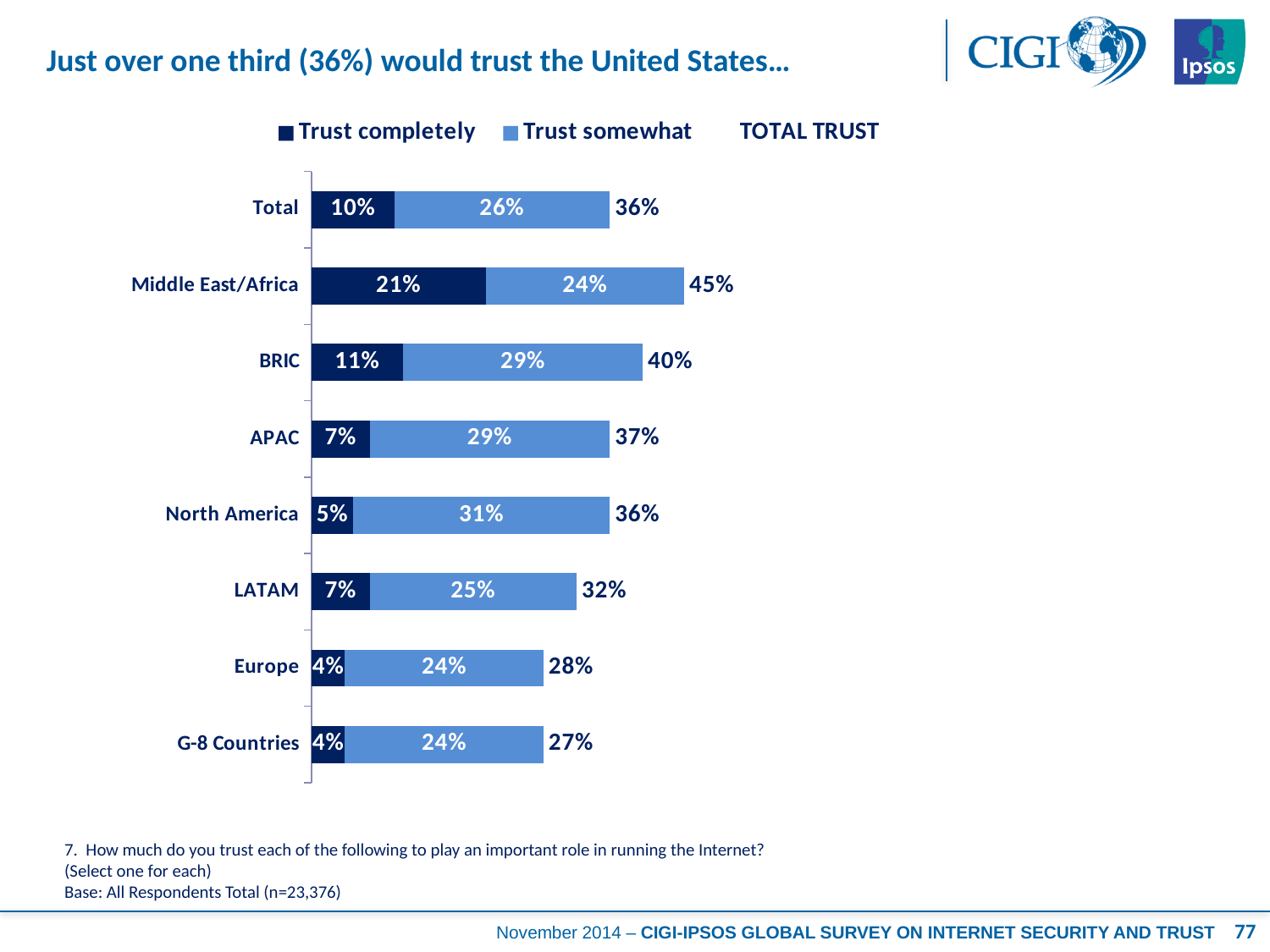

# Just over one third (36%) would trust the United States…

### Chart

| Category | Trust completely | Trust somewhat | TOTAL TRUST |
|---|---|---|---|
| Total | 0.1 | 0.26 | 0.36 |
| Middle East/Africa | 0.21 | 0.24 | 0.45 |
| BRIC | 0.11 | 0.29 | 0.4 |
| APAC | 0.07 | 0.29 | 0.37 |
| North America | 0.05 | 0.31 | 0.36 |
| LATAM | 0.07 | 0.25 | 0.32 |
| Europe | 0.04 | 0.24 | 0.28 |
| G-8 Countries | 0.04 | 0.24 | 0.27 |
7.  How much do you trust each of the following to play an important role in running the Internet?
(Select one for each)
Base: All Respondents Total (n=23,376)
77